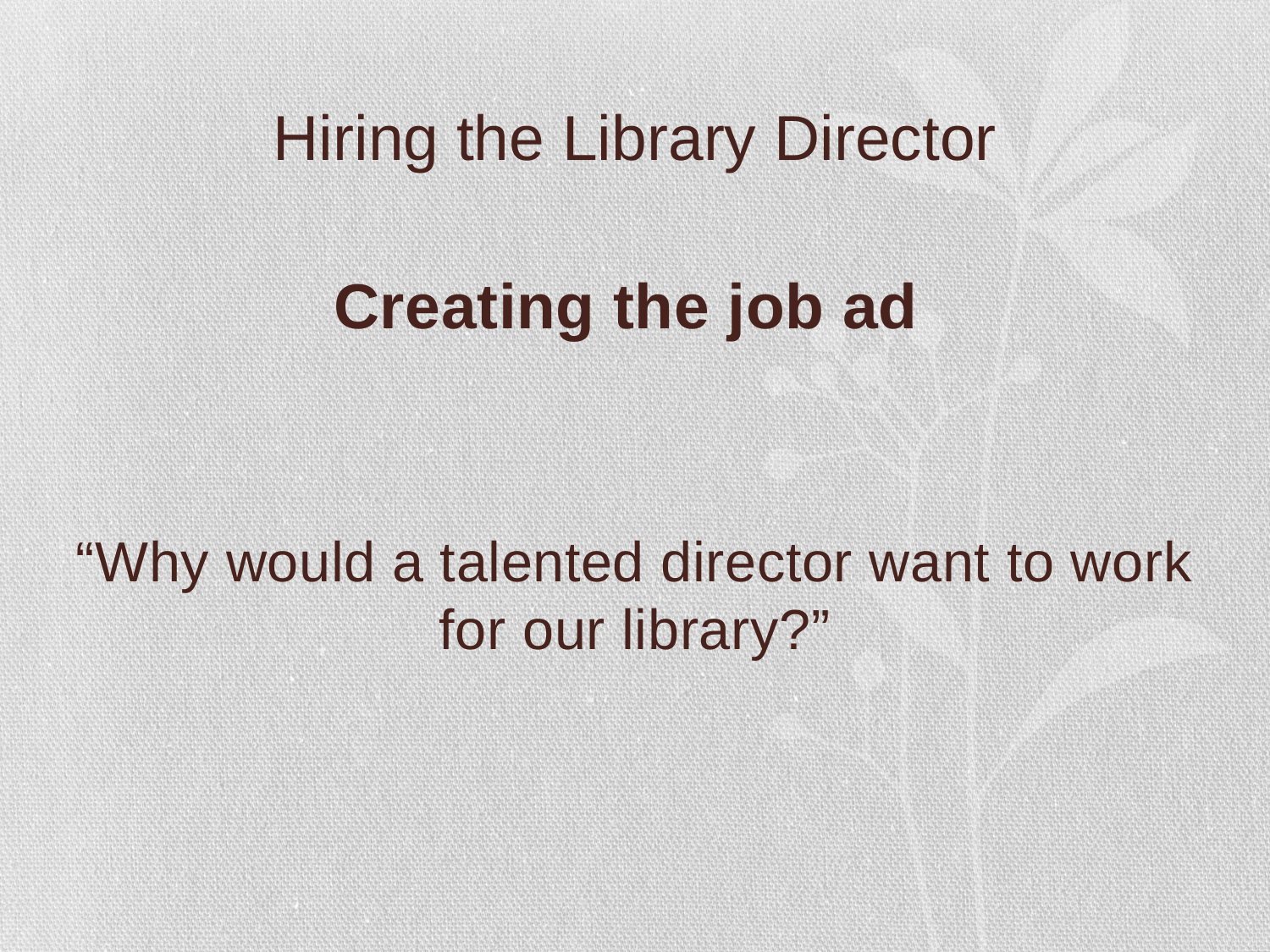

# Hiring the Library Director

Creating the job ad

“Why would a talented director want to work for our library?”